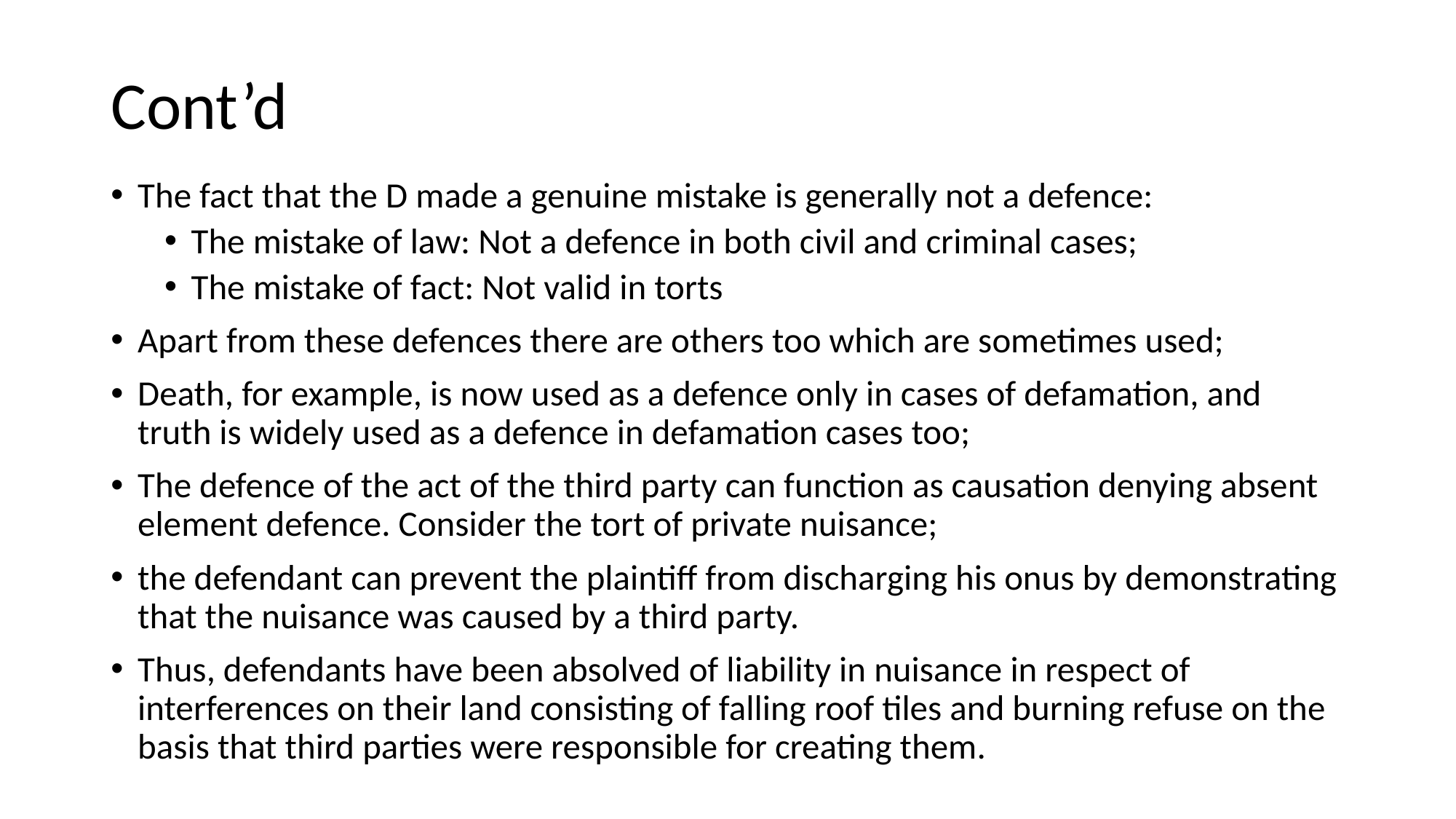

# Cont’d
The fact that the D made a genuine mistake is generally not a defence:
The mistake of law: Not a defence in both civil and criminal cases;
The mistake of fact: Not valid in torts
Apart from these defences there are others too which are sometimes used;
Death, for example, is now used as a defence only in cases of defamation, and truth is widely used as a defence in defamation cases too;
The defence of the act of the third party can function as causation denying absent element defence. Consider the tort of private nuisance;
the defendant can prevent the plaintiff from discharging his onus by demonstrating that the nuisance was caused by a third party.
Thus, defendants have been absolved of liability in nuisance in respect of interferences on their land consisting of falling roof tiles and burning refuse on the basis that third parties were responsible for creating them.